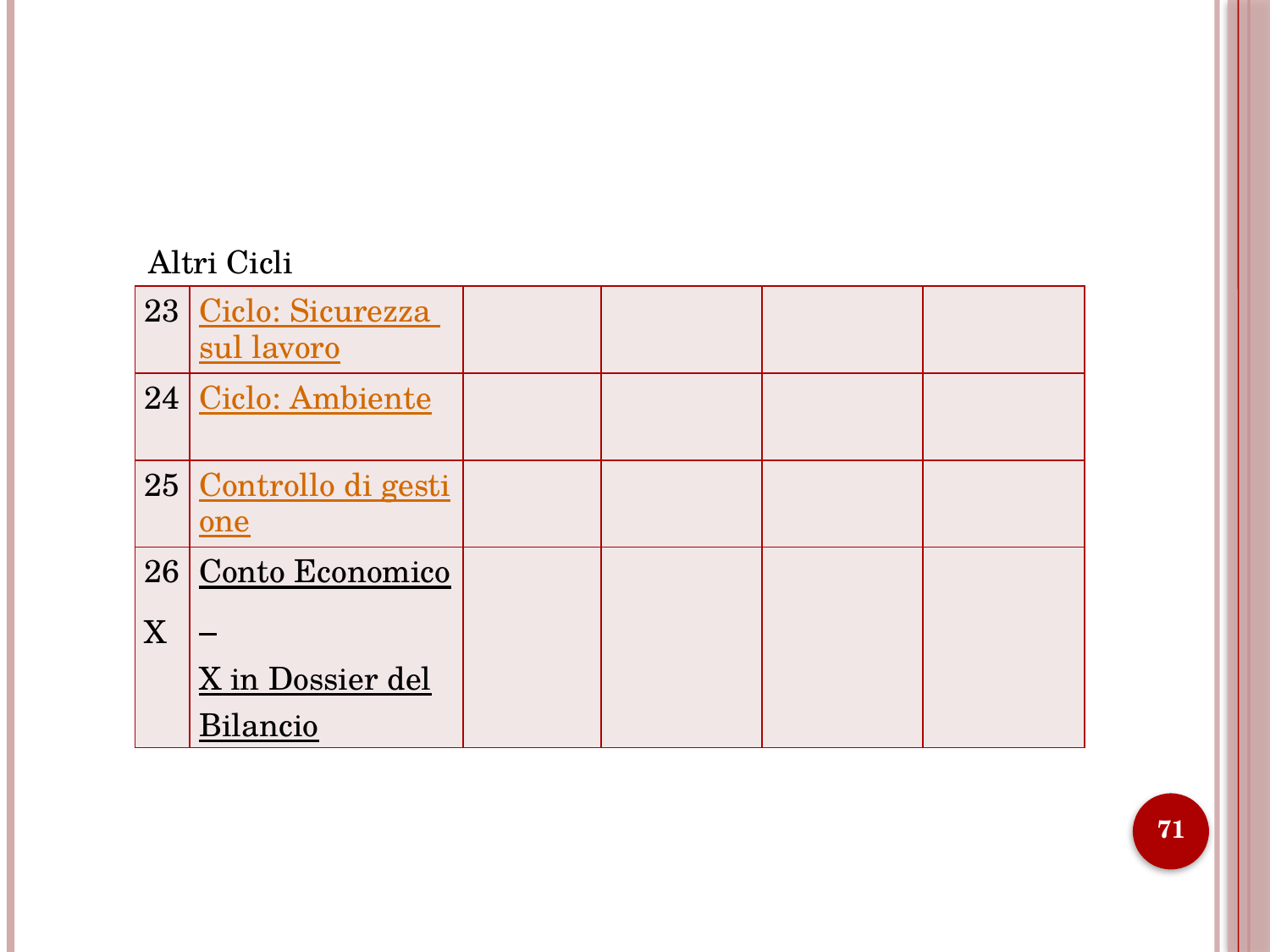

Altri Cicli
| 23 | Ciclo: Sicurezza sul lavoro |  |  |  |  |
| --- | --- | --- | --- | --- | --- |
| 24 | Ciclo: Ambiente |  |  |  |  |
| 25 | Controllo di gestione |  |  |  |  |
| 26 X | Conto Economico X in Dossier del Bilancio |  |  |  |  |
71